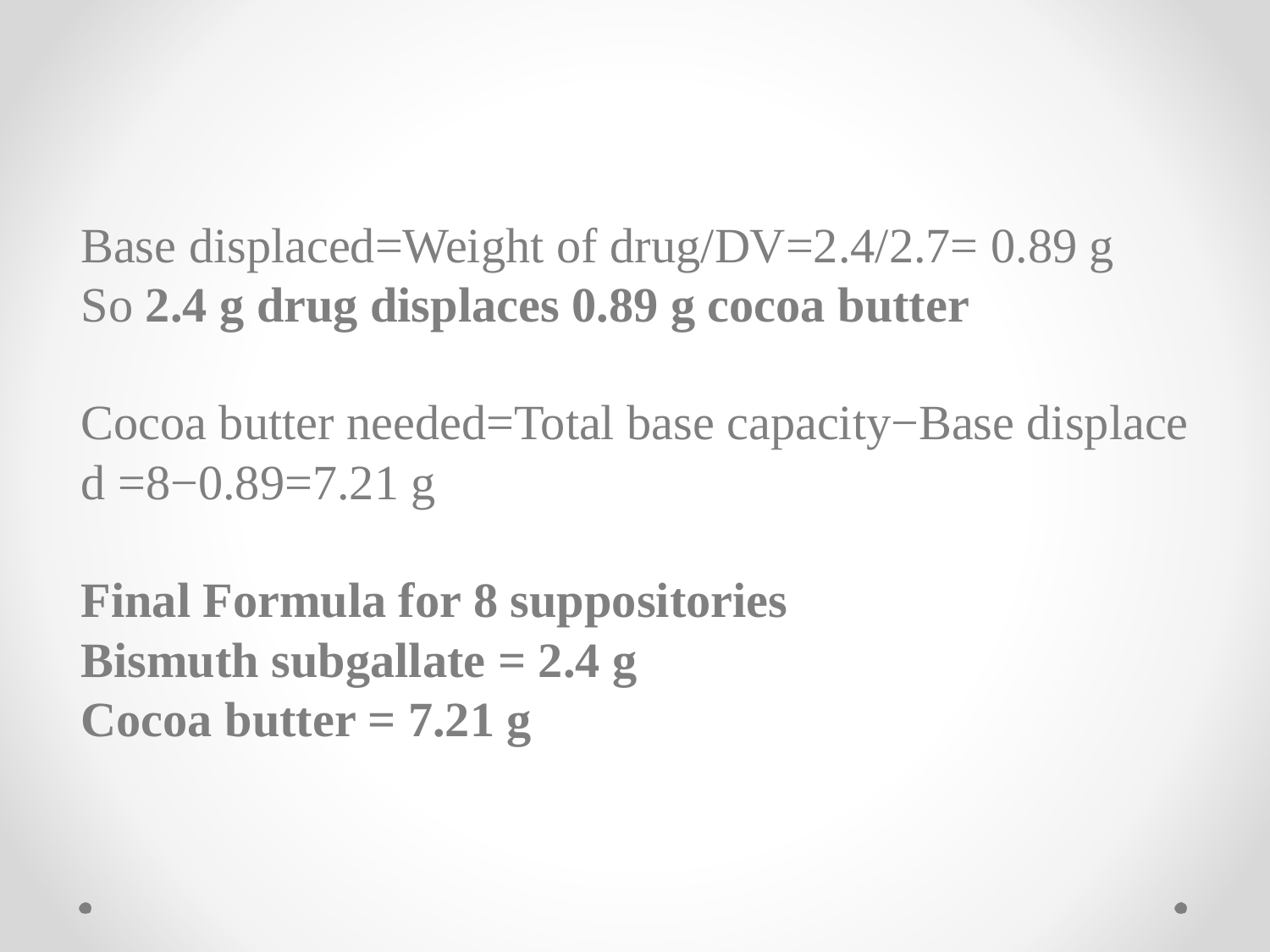

Base displaced=Weight of drug/DV=2.4/2.7= 0.89 g
So 2.4 g drug displaces 0.89 g cocoa butter

Cocoa butter needed=Total base capacity−Base displaced =8−0.89=7.21 g

Final Formula for 8 suppositories
Bismuth subgallate = 2.4 g
Cocoa butter = 7.21 g